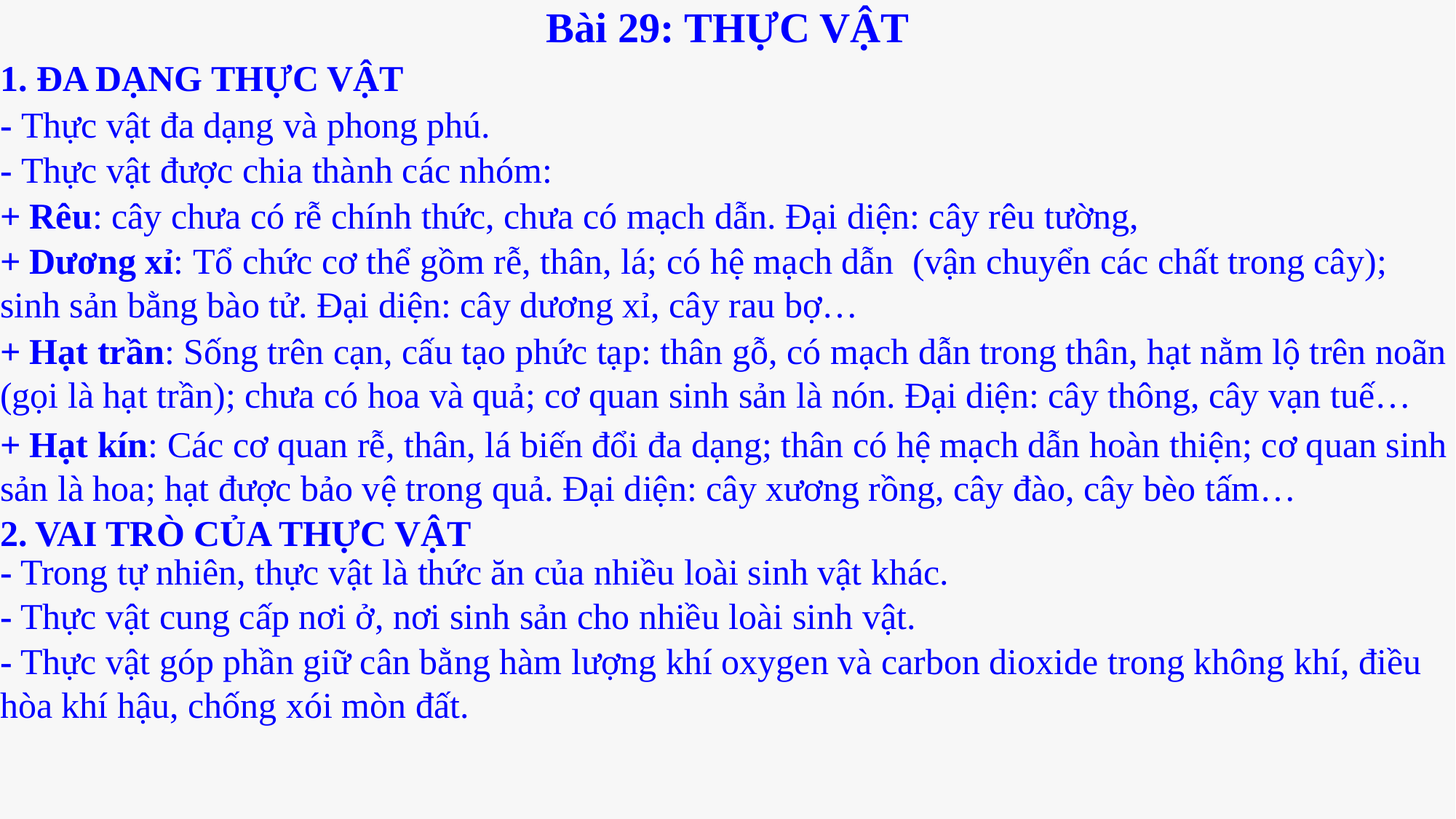

Bài 29: THỰC VẬT
1. ĐA DẠNG THỰC VẬT
- Thực vật đa dạng và phong phú.
- Thực vật được chia thành các nhóm:
+ Rêu: cây chưa có rễ chính thức, chưa có mạch dẫn. Đại diện: cây rêu tường,
+ Dương xỉ: Tổ chức cơ thể gồm rễ, thân, lá; có hệ mạch dẫn  (vận chuyển các chất trong cây); sinh sản bằng bào tử. Đại diện: cây dương xỉ, cây rau bợ…
+ Hạt trần: Sống trên cạn, cấu tạo phức tạp: thân gỗ, có mạch dẫn trong thân, hạt nằm lộ trên noãn (gọi là hạt trần); chưa có hoa và quả; cơ quan sinh sản là nón. Đại diện: cây thông, cây vạn tuế…
+ Hạt kín: Các cơ quan rễ, thân, lá biến đổi đa dạng; thân có hệ mạch dẫn hoàn thiện; cơ quan sinh sản là hoa; hạt được bảo vệ trong quả. Đại diện: cây xương rồng, cây đào, cây bèo tấm…
2. VAI TRÒ CỦA THỰC VẬT
- Trong tự nhiên, thực vật là thức ăn của nhiều loài sinh vật khác.
- Thực vật cung cấp nơi ở, nơi sinh sản cho nhiều loài sinh vật.
- Thực vật góp phần giữ cân bằng hàm lượng khí oxygen và carbon dioxide trong không khí, điều hòa khí hậu, chống xói mòn đất.